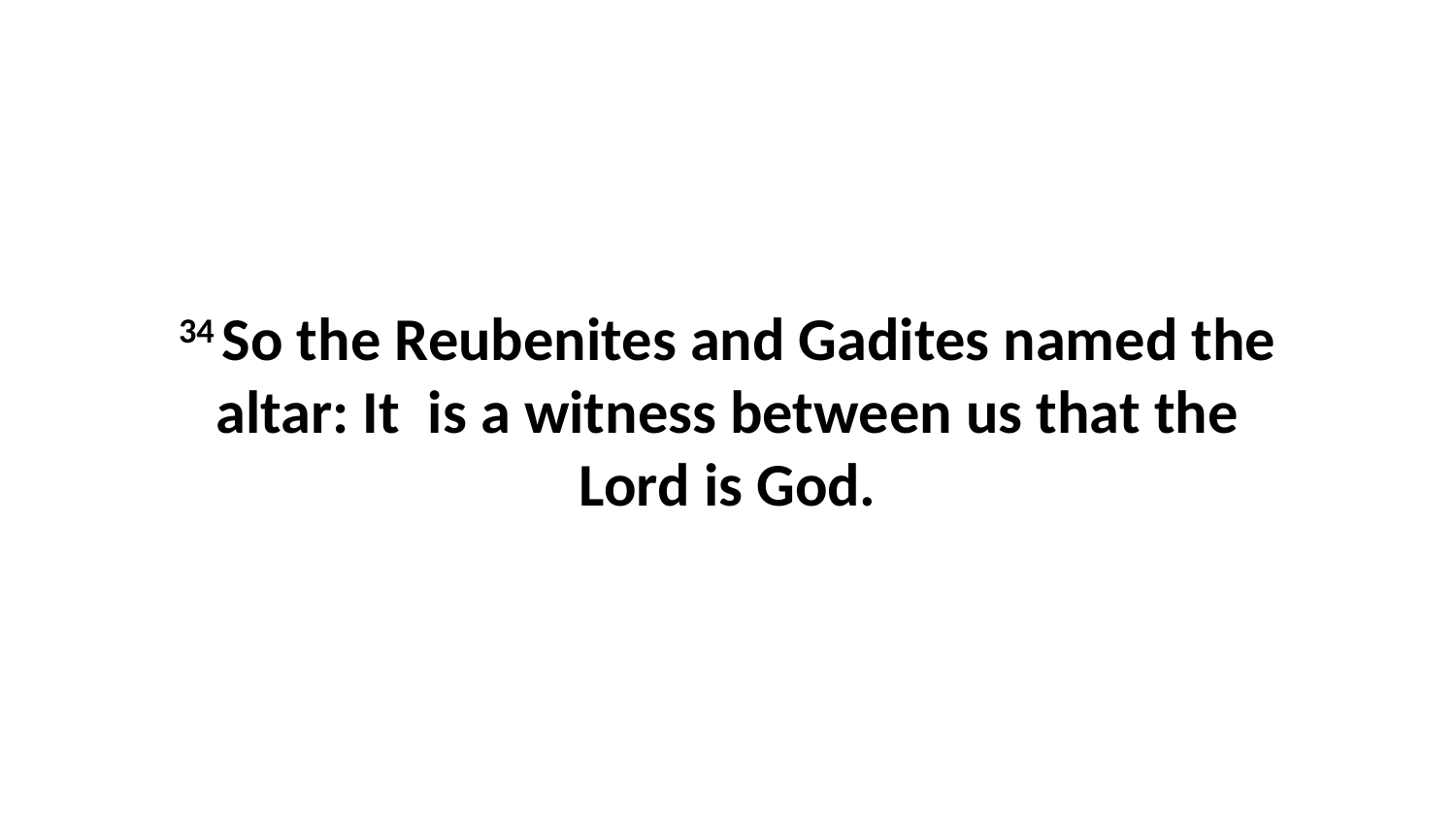

34 So the Reubenites and Gadites named the altar: It  is a witness between us that the Lord is God.